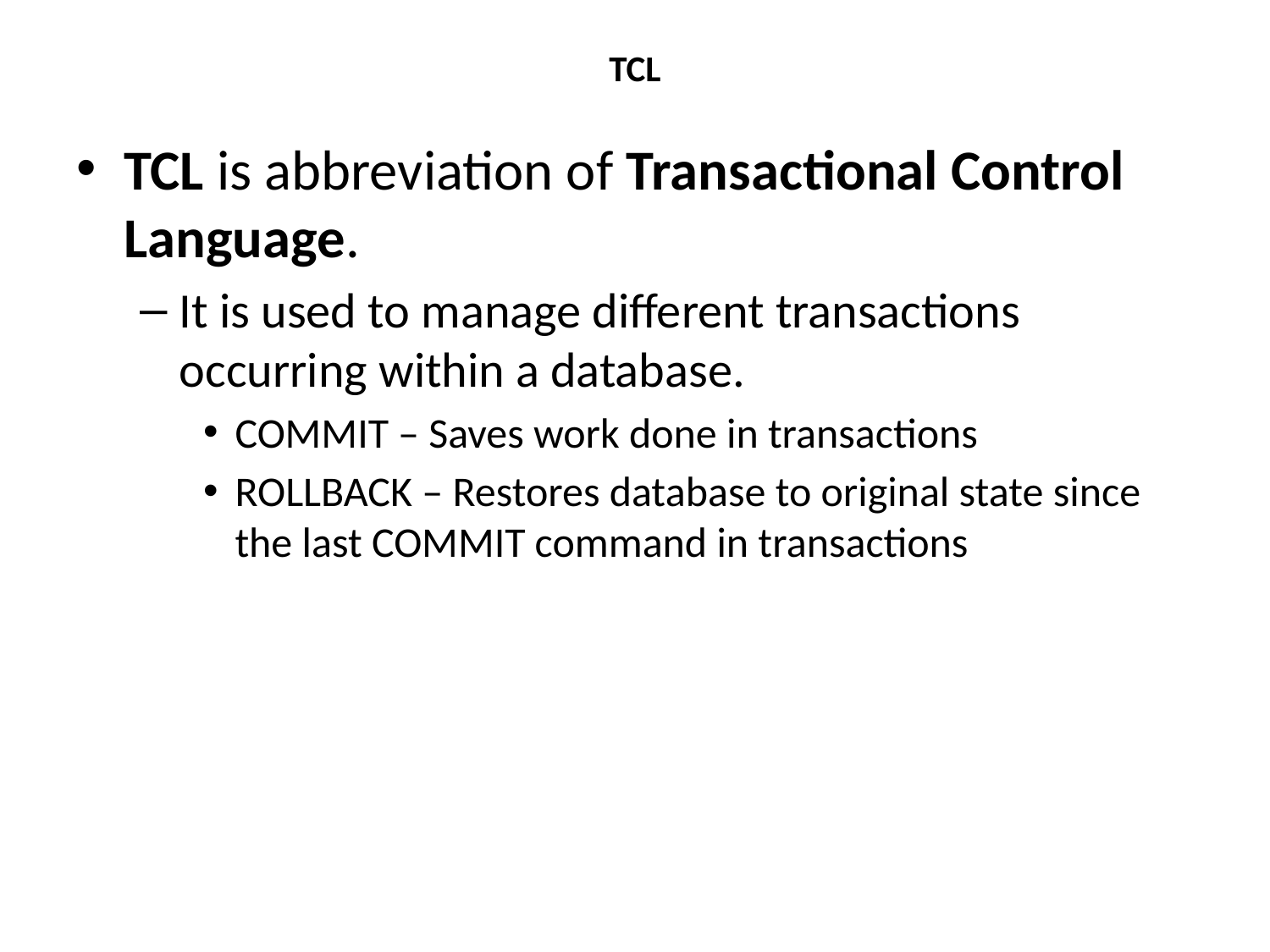

# TCL
TCL is abbreviation of Transactional Control Language.
It is used to manage different transactions occurring within a database.
COMMIT – Saves work done in transactions
ROLLBACK – Restores database to original state since the last COMMIT command in transactions